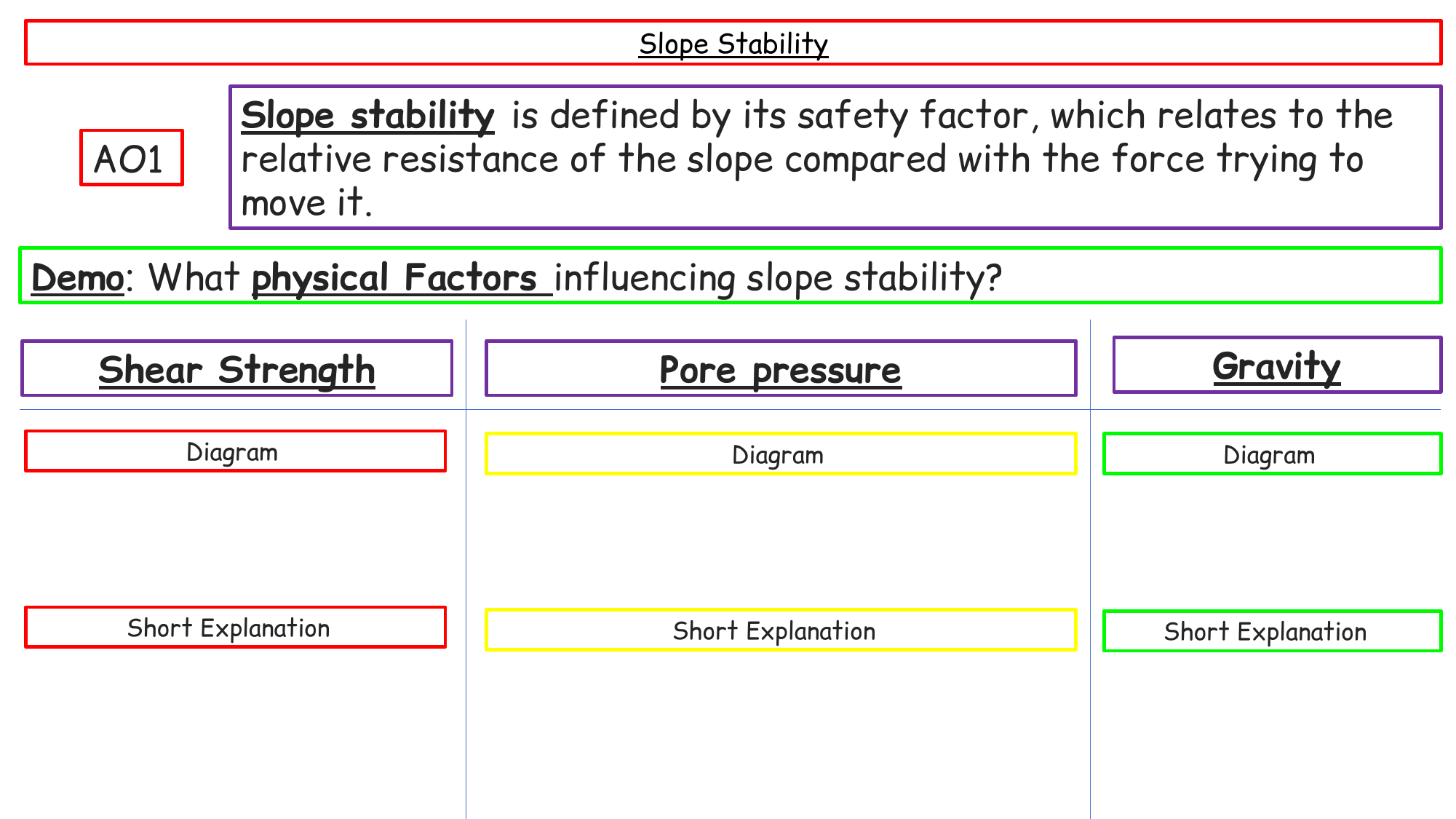

Slope Stability
Slope stability is defined by its safety factor, which relates to the relative resistance of the slope compared with the force trying to move it.
AO1
Demo: What physical Factors influencing slope stability?
Gravity
Shear Strength
Pore pressure
Diagram
Diagram
Diagram
Short Explanation
Short Explanation
Short Explanation